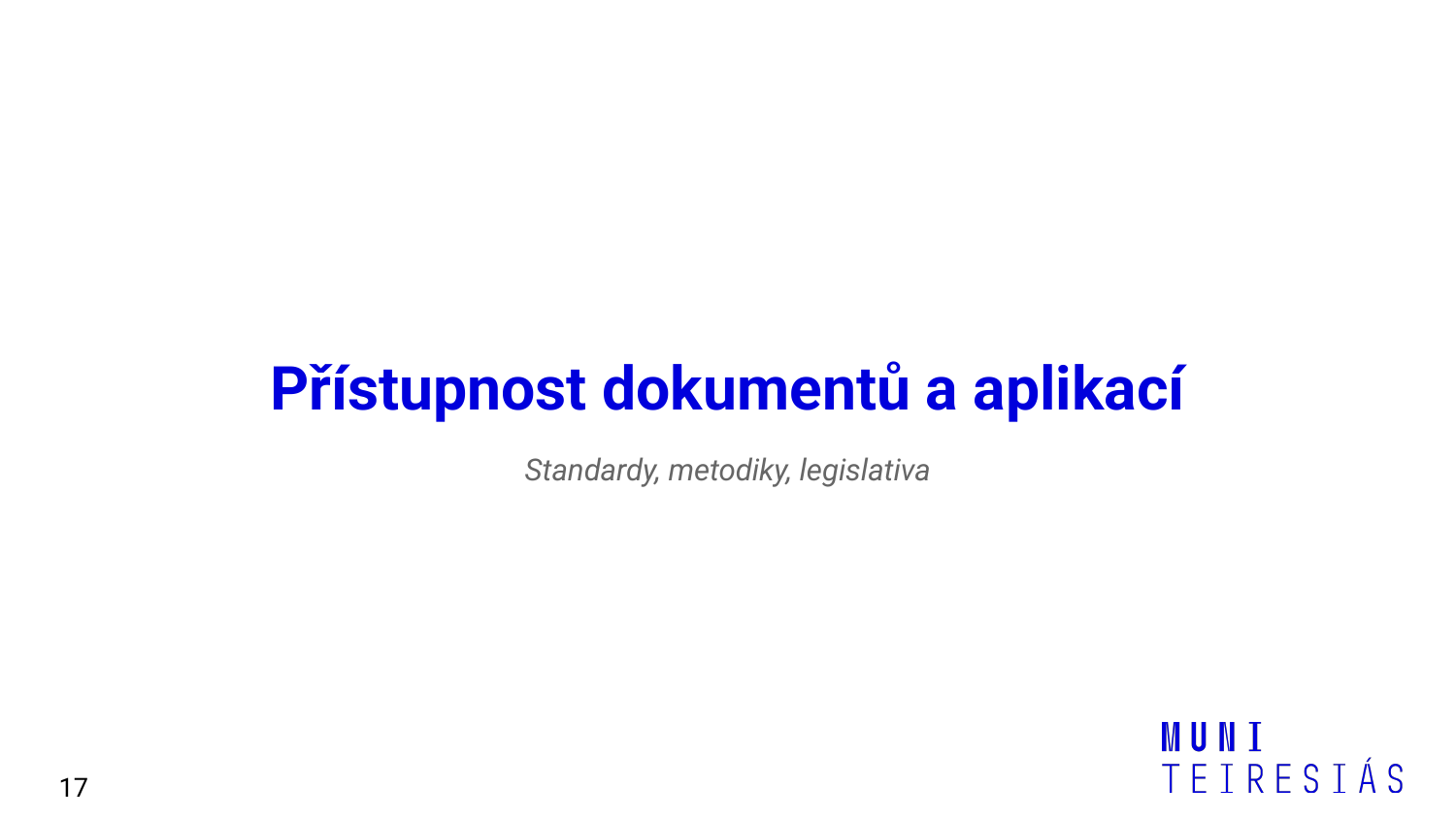

# Přístupnost dokumentů a aplikací
Standardy, metodiky, legislativa
17